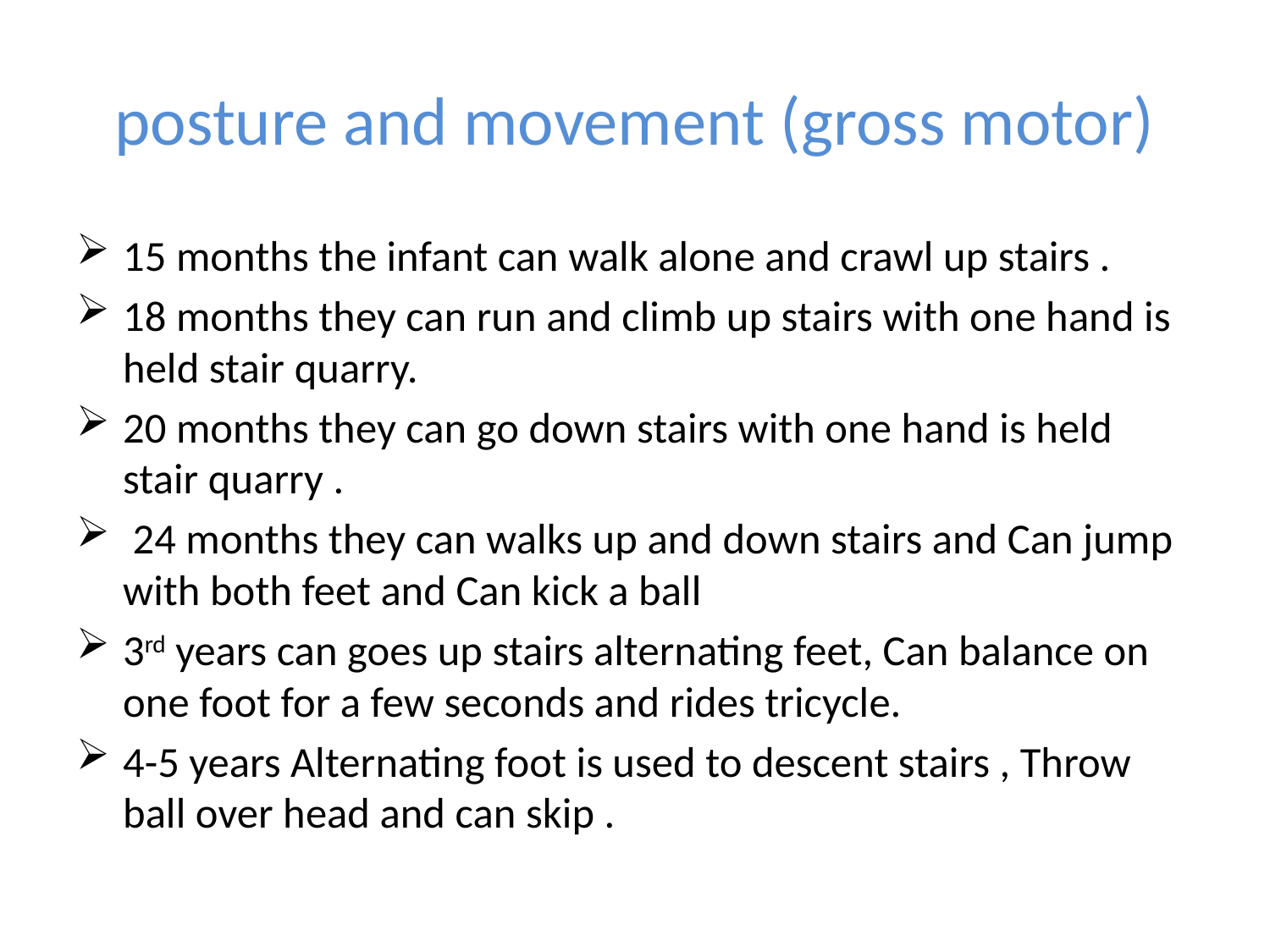

# posture and movement (gross motor)
15 months the infant can walk alone and crawl up stairs .
18 months they can run and climb up stairs with one hand is held stair quarry.
20 months they can go down stairs with one hand is held stair quarry .
 24 months they can walks up and down stairs and Can jump with both feet and Can kick a ball
3rd years can goes up stairs alternating feet, Can balance on one foot for a few seconds and rides tricycle.
4-5 years Alternating foot is used to descent stairs , Throw ball over head and can skip .